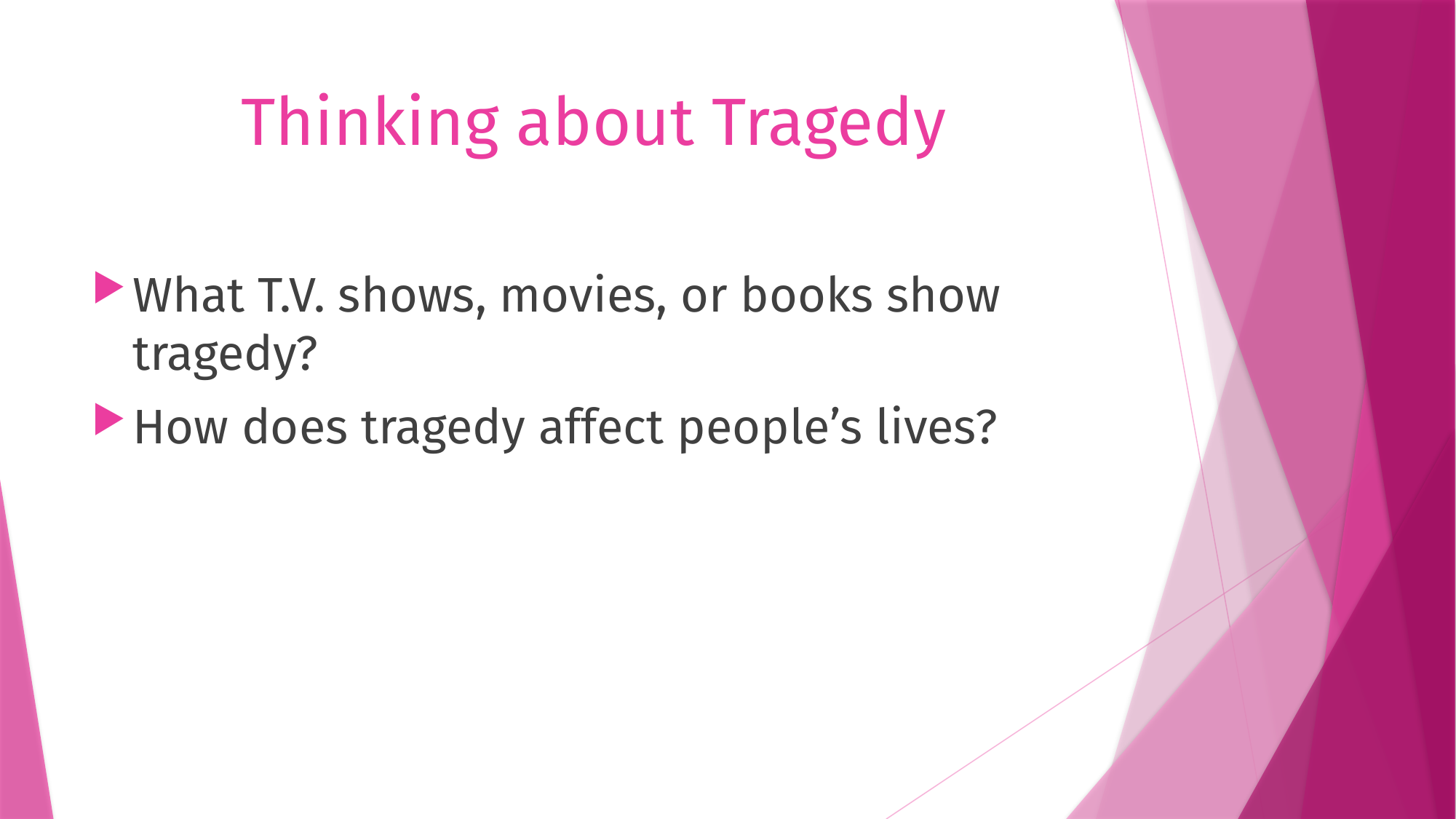

# Thinking about Tragedy
What T.V. shows, movies, or books show tragedy?
How does tragedy affect people’s lives?